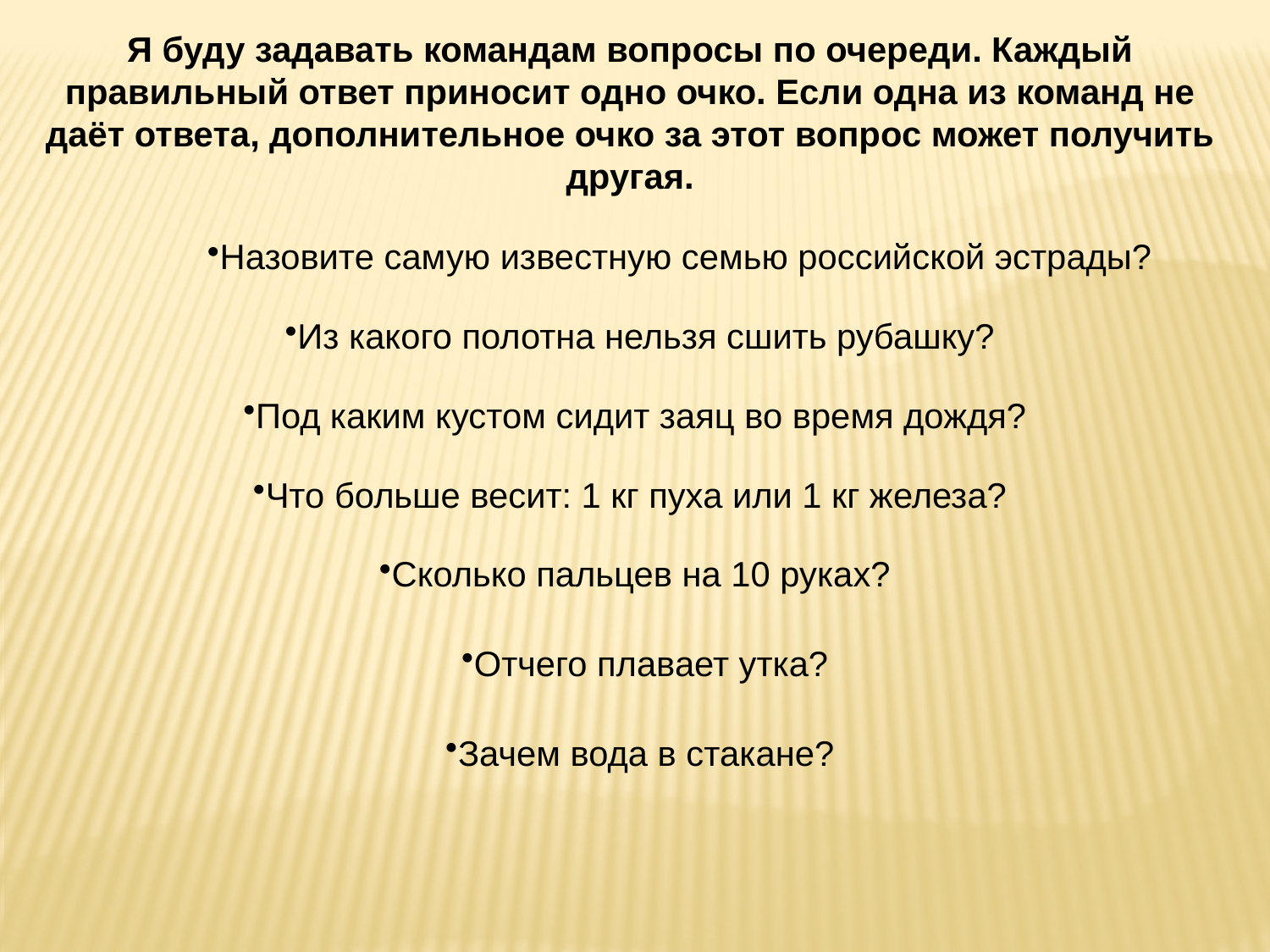

Я буду задавать командам вопросы по очереди. Каждый правильный ответ приносит одно очко. Если одна из команд не даёт ответа, дополнительное очко за этот вопрос может получить другая.
Назовите самую известную семью российской эстрады?
Из какого полотна нельзя сшить рубашку?
Под каким кустом сидит заяц во время дождя?
Что больше весит: 1 кг пуха или 1 кг железа?
Сколько пальцев на 10 руках?
Отчего плавает утка?
Зачем вода в стакане?